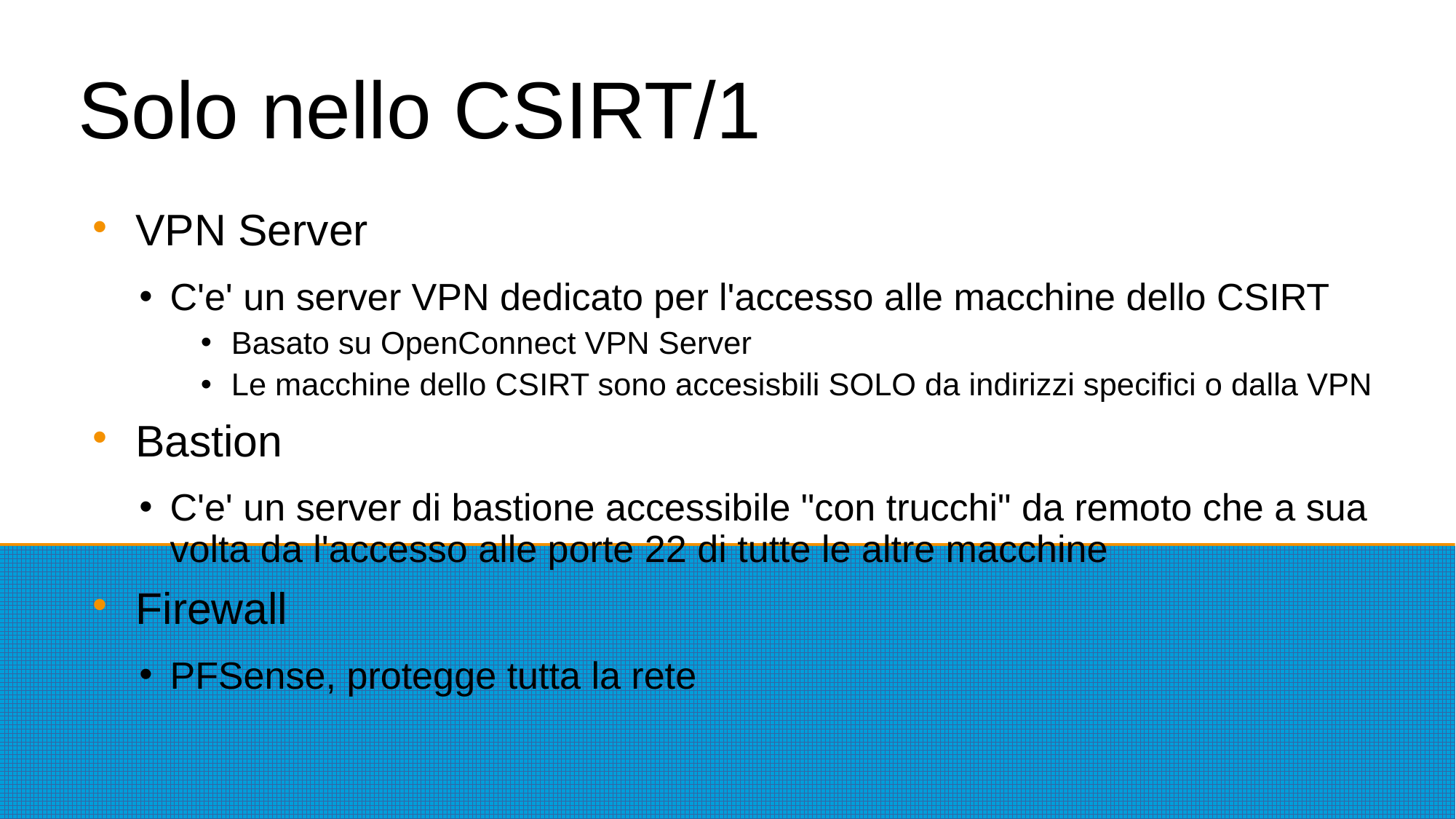

# Solo nello CSIRT/1
VPN Server
C'e' un server VPN dedicato per l'accesso alle macchine dello CSIRT
Basato su OpenConnect VPN Server
Le macchine dello CSIRT sono accesisbili SOLO da indirizzi specifici o dalla VPN
Bastion
C'e' un server di bastione accessibile "con trucchi" da remoto che a sua volta da l'accesso alle porte 22 di tutte le altre macchine
Firewall
PFSense, protegge tutta la rete